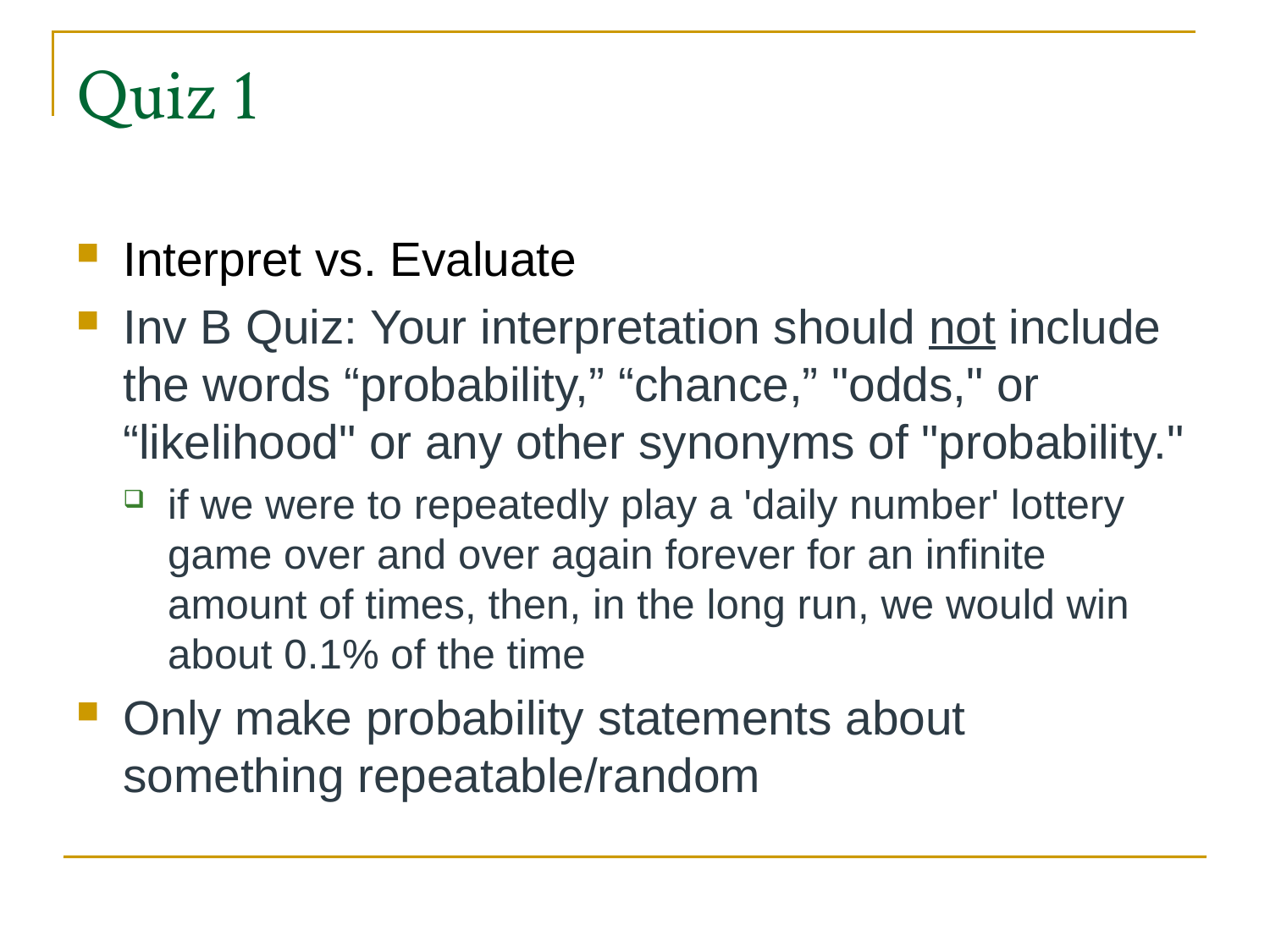

# Quiz 1
Interpret vs. Evaluate
Inv B Quiz: Your interpretation should not include the words “probability,” “chance,” "odds," or “likelihood" or any other synonyms of "probability."
if we were to repeatedly play a 'daily number' lottery game over and over again forever for an infinite amount of times, then, in the long run, we would win about 0.1% of the time
Only make probability statements about something repeatable/random